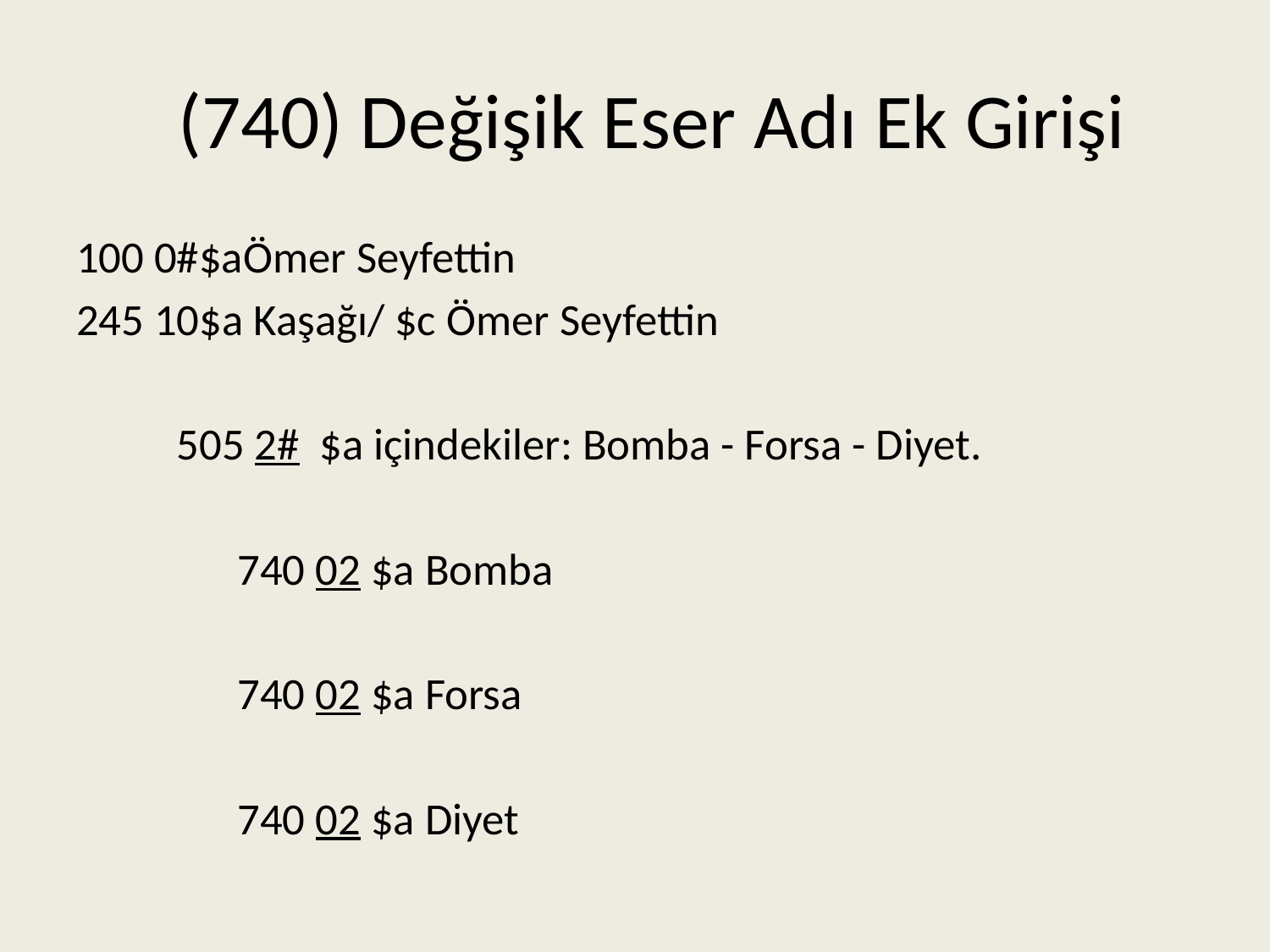

# (740) Değişik Eser Adı Ek Girişi
100 0#$aÖmer Seyfettin
245 10$a Kaşağı/ $c Ömer Seyfettin

	505 2#  $a içindekiler: Bomba - Forsa - Diyet.

	      740 02 $a Bomba

	      740 02 $a Forsa

	      740 02 $a Diyet